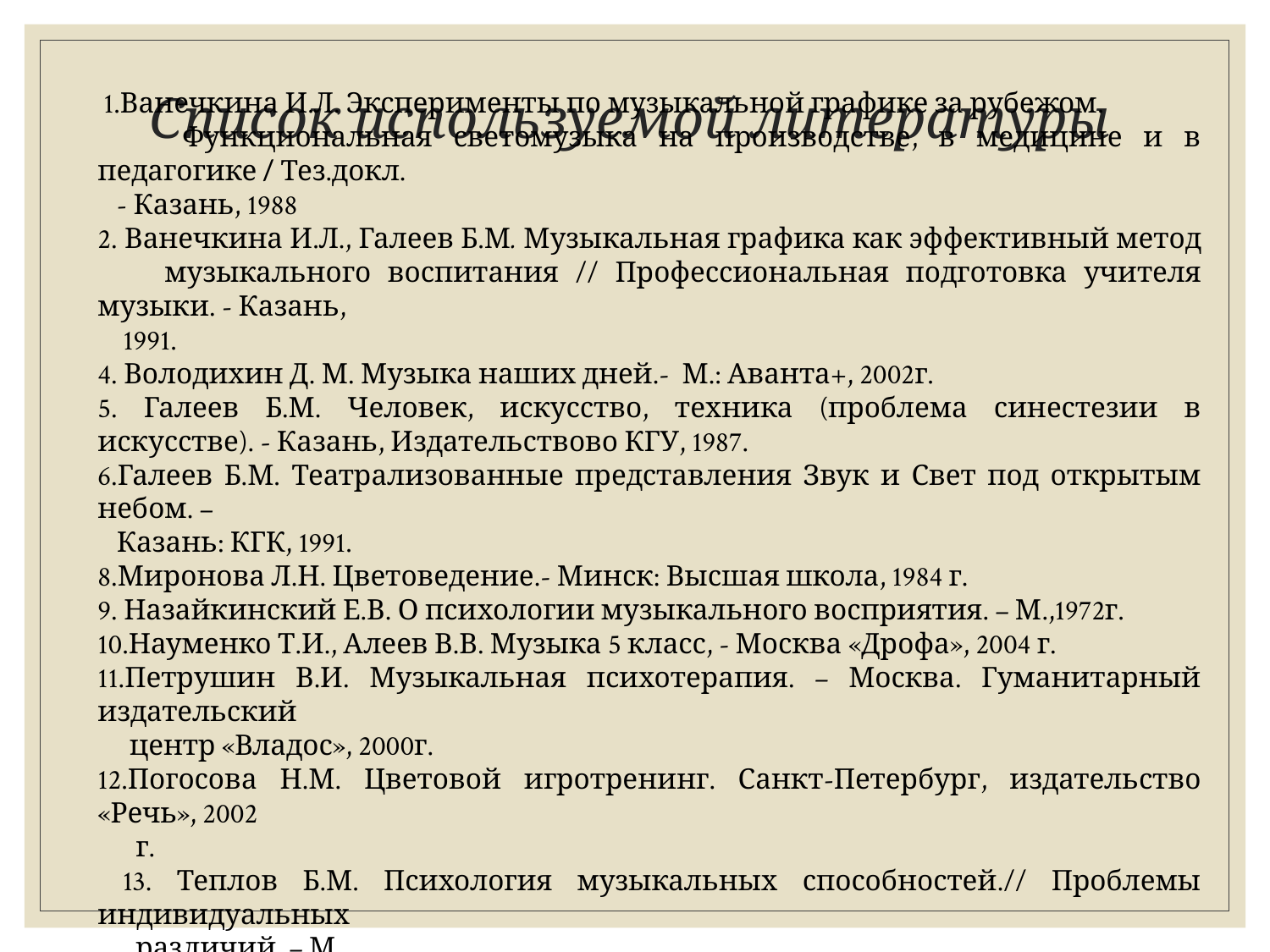

# Список используемой литературы
 1.Ванечкина И.Л. Эксперименты по музыкальной графике за рубежом.
    Функциональная светомузыка на производстве, в медицине и в педагогике / Тез.докл.
   - Казань, 1988
2. Ванечкина И.Л., Галеев Б.М. Музыкальная графика как эффективный метод
    музыкального воспитания // Профессиональная подготовка учителя музыки. - Казань,
    1991.
4. Володихин Д. М. Музыка наших дней.-  М.: Аванта+, 2002г.
5. Галеев Б.М. Человек, искусство, техника (проблема синестезии в искусстве). - Казань, Издательствово КГУ, 1987.
6.Галеев Б.М. Театрализованные представления Звук и Свет под открытым небом. –
   Казань: КГК, 1991.
8.Миронова Л.Н. Цветоведение.- Минск: Высшая школа, 1984 г.
9. Назайкинский Е.В. О психологии музыкального восприятия. – М.,1972г.
10.Науменко Т.И., Алеев В.В. Музыка 5 класс, - Москва «Дрофа», 2004 г.
11.Петрушин В.И. Музыкальная психотерапия. – Москва. Гуманитарный издательский
     центр «Владос», 2000г.
12.Погосова Н.М. Цветовой игротренинг. Санкт-Петербург, издательство «Речь», 2002
      г.
 13. Теплов Б.М. Психология музыкальных способностей.// Проблемы индивидуальных
      различий. – М.